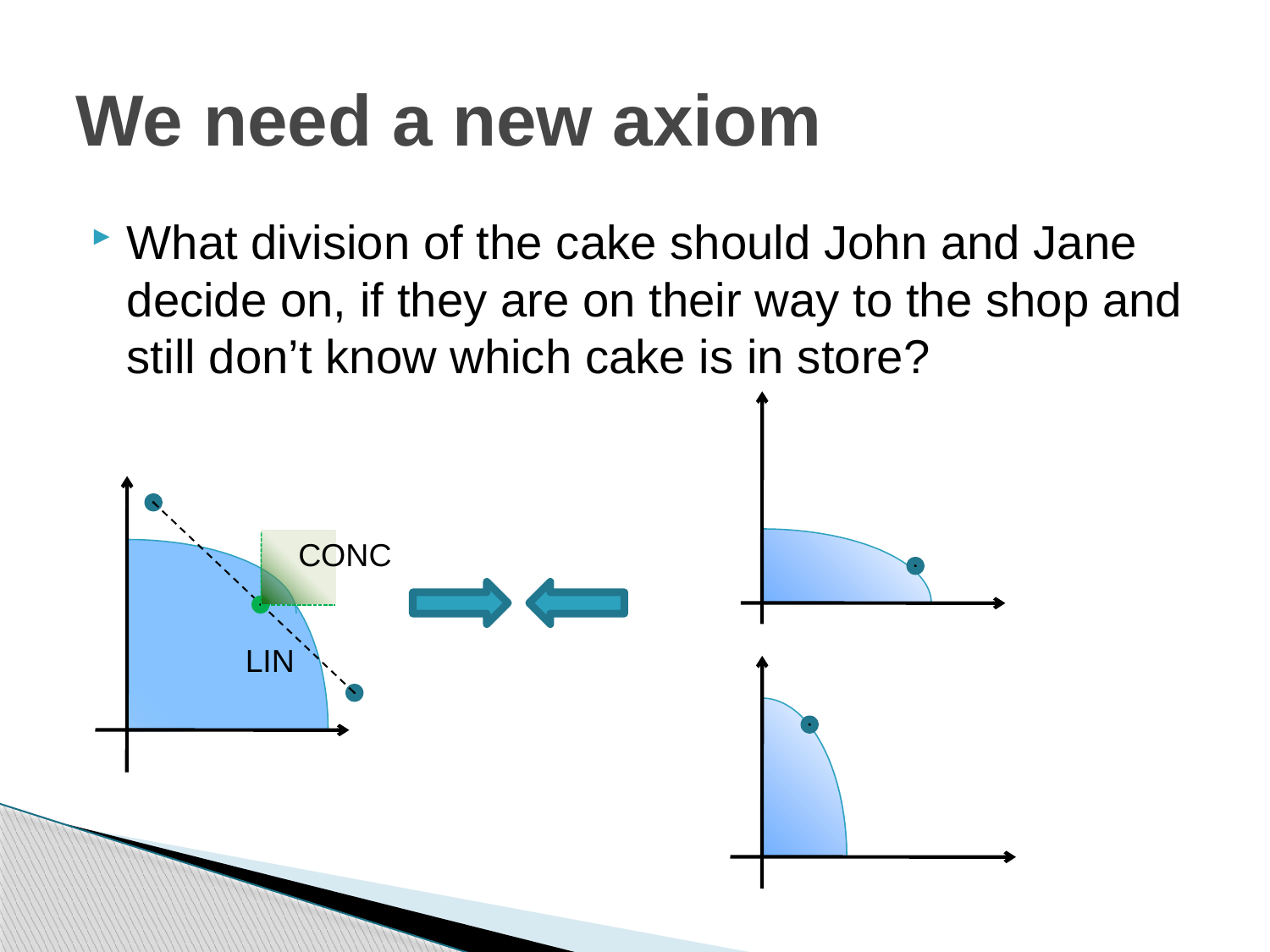

# We need a new axiom
What division of the cake should John and Jane decide on, if they are on their way to the shop and still don’t know which cake is in store?

CONC

LIN